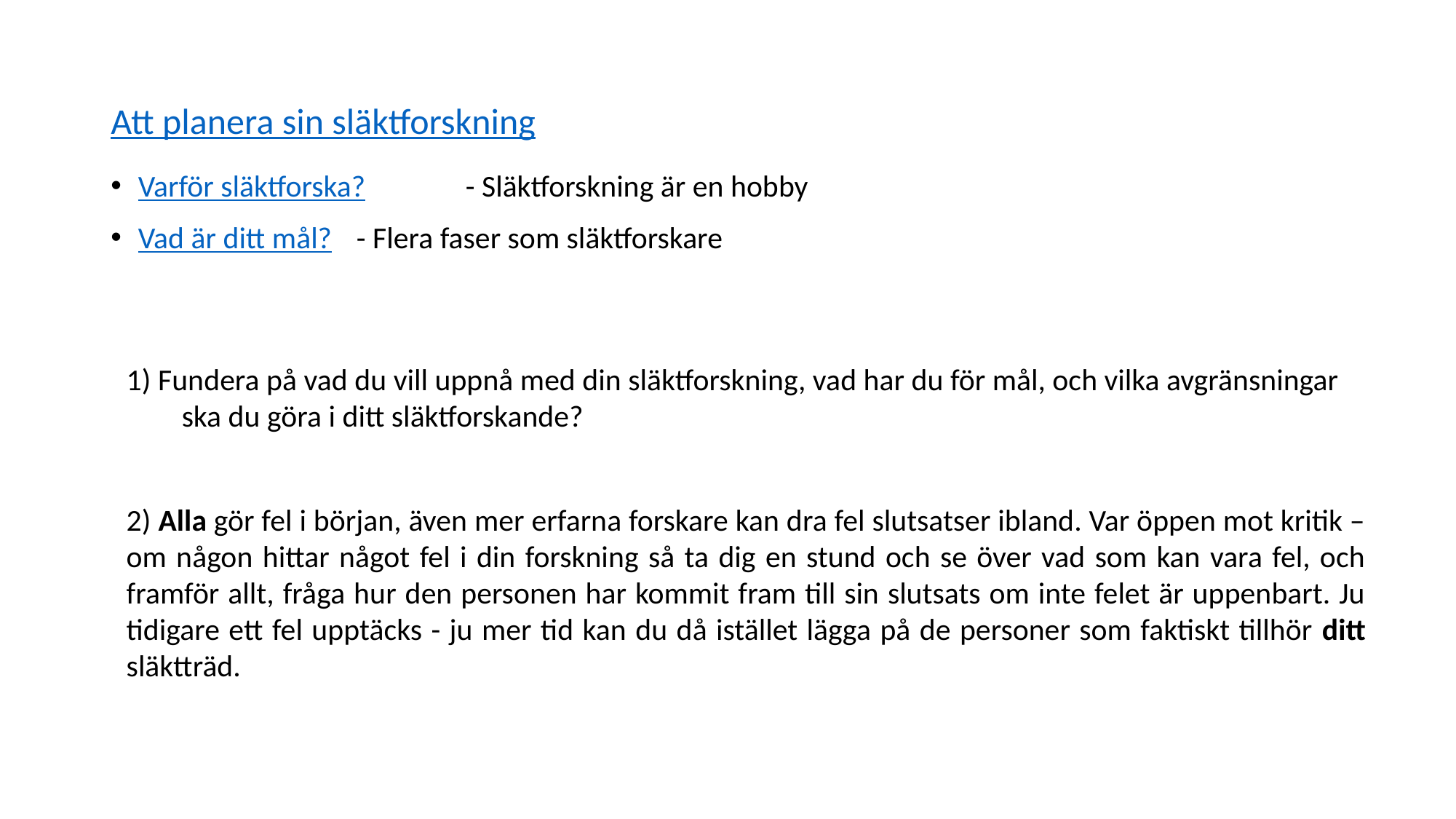

# Att planera sin släktforskning
Varför släktforska? 	- Släktforskning är en hobby
Vad är ditt mål?	- Flera faser som släktforskare
1) Fundera på vad du vill uppnå med din släktforskning, vad har du för mål, och vilka avgränsningar
        ska du göra i ditt släktforskande?
2) Alla gör fel i början, även mer erfarna forskare kan dra fel slutsatser ibland. Var öppen mot kritik – om någon hittar något fel i din forskning så ta dig en stund och se över vad som kan vara fel, och framför allt, fråga hur den personen har kommit fram till sin slutsats om inte felet är uppenbart. Ju tidigare ett fel upptäcks - ju mer tid kan du då istället lägga på de personer som faktiskt tillhör ditt släktträd.